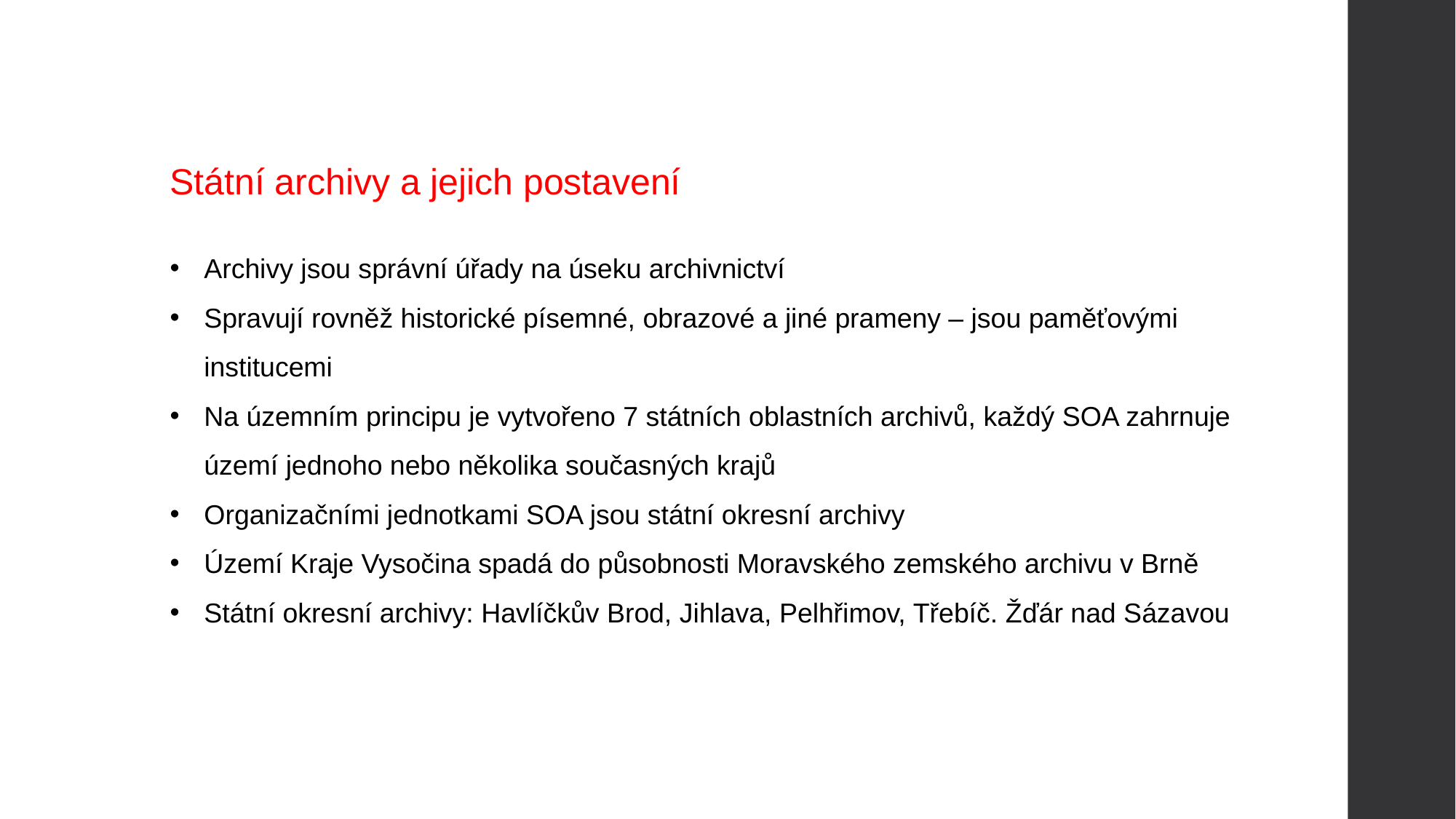

Státní archivy a jejich postavení

Archivy jsou správní úřady na úseku archivnictví
Spravují rovněž historické písemné, obrazové a jiné prameny – jsou paměťovými institucemi
Na územním principu je vytvořeno 7 státních oblastních archivů, každý SOA zahrnuje území jednoho nebo několika současných krajů
Organizačními jednotkami SOA jsou státní okresní archivy
Území Kraje Vysočina spadá do působnosti Moravského zemského archivu v Brně
Státní okresní archivy: Havlíčkův Brod, Jihlava, Pelhřimov, Třebíč. Žďár nad Sázavou